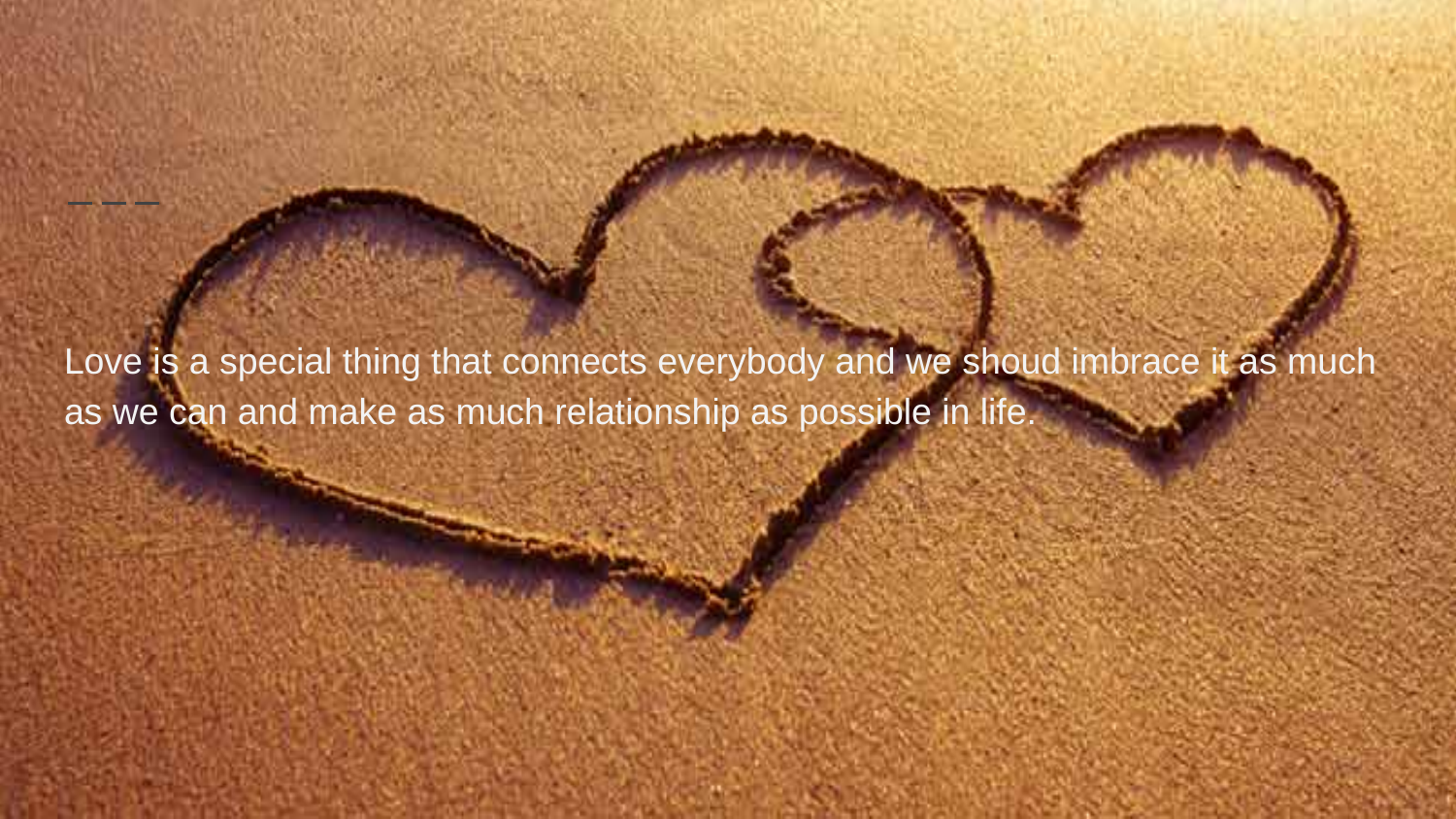

Love is a special thing that connects everybody and we shoud imbrace it as much as we can and make as much relationship as possible in life.